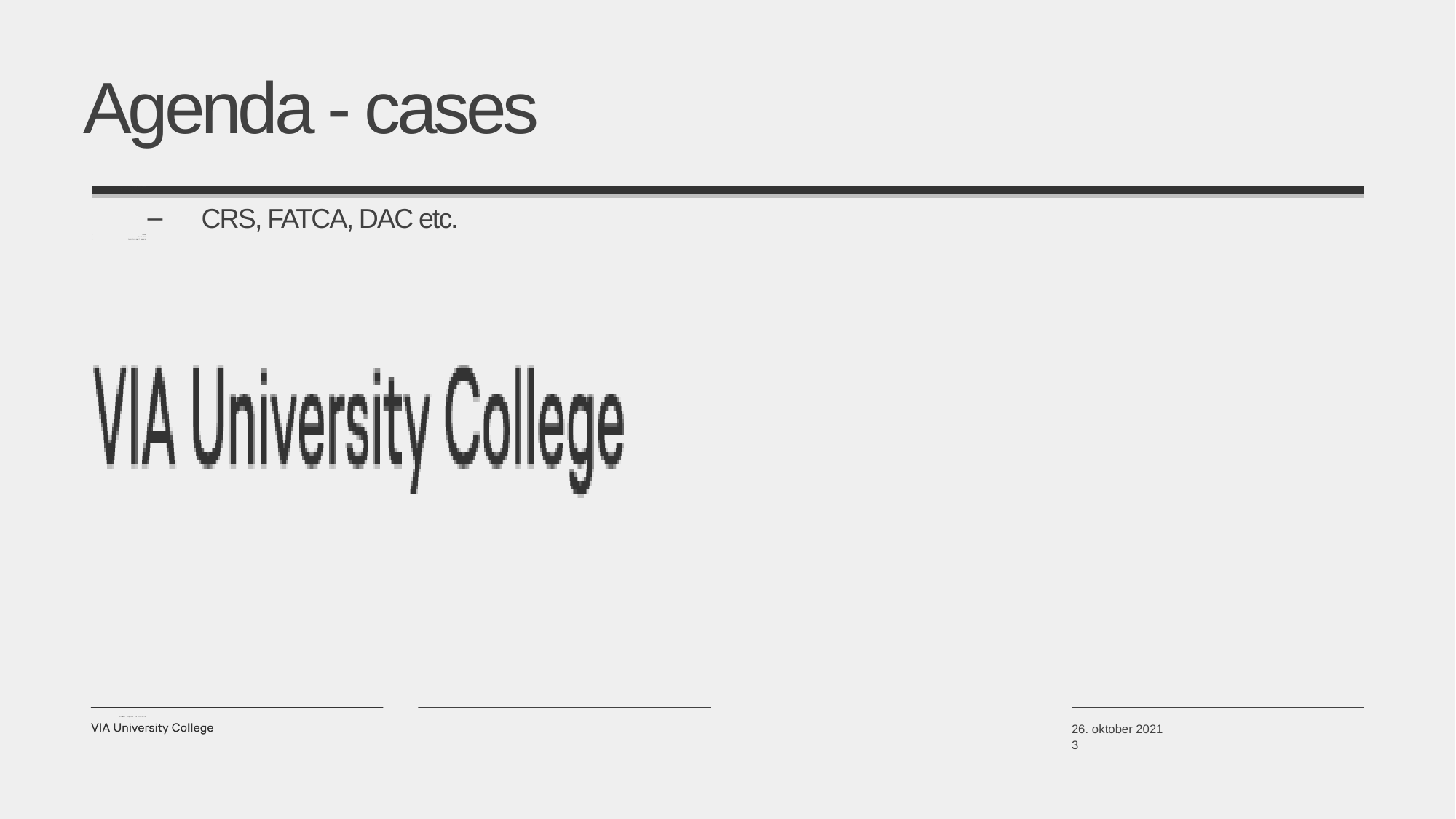

# Agenda - cases
Annual Tax Return
Tax Evasion Projects – Money Transfer
Automatic Exchange of Information
CRS, FATCA, DAC etc.
Leaks
Fake leaks
Scrapes from Internet

26. oktober 2021

Klik for at redigere i master
3